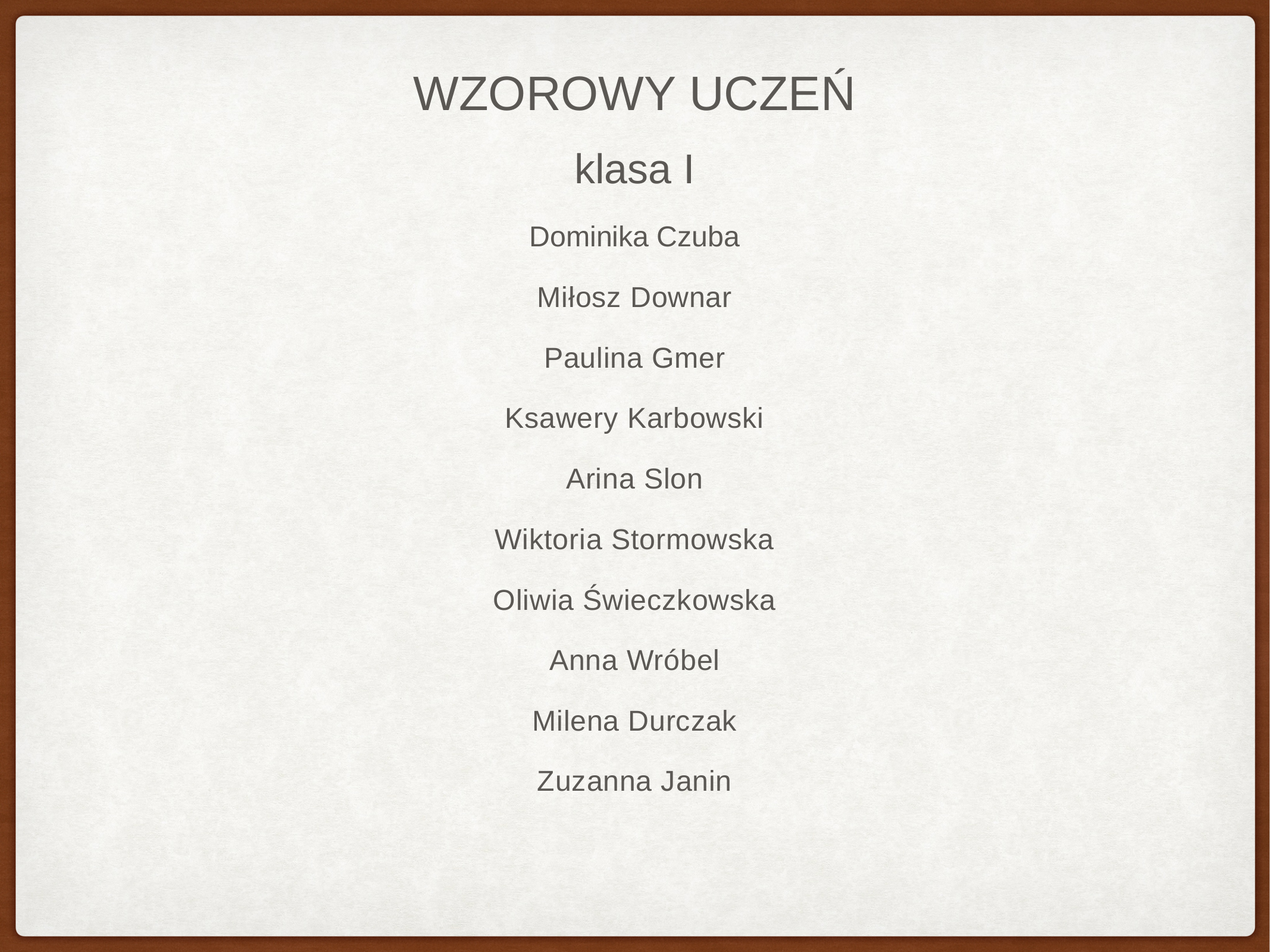

# Wzorowy uczeń
klasa I
Dominika Czuba
Miłosz Downar
Paulina Gmer
Ksawery Karbowski
Arina Slon
Wiktoria Stormowska
Oliwia Świeczkowska
Anna Wróbel
Milena Durczak
Zuzanna Janin